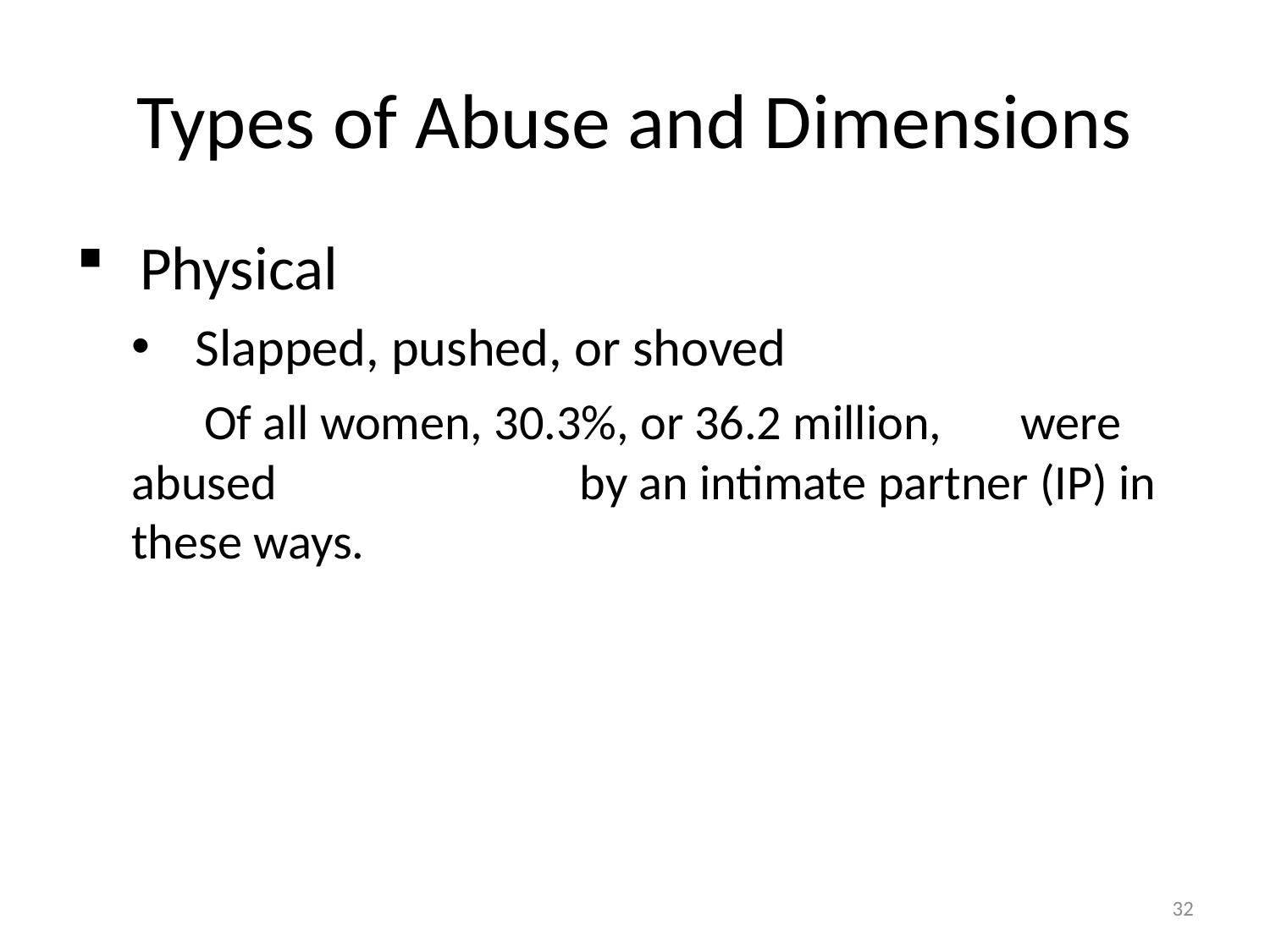

# Types of Abuse and Dimensions
Physical
Slapped, pushed, or shoved
      Of all women, 30.3%, or 36.2 million,	were abused		      by an intimate partner (IP) in these ways.

32